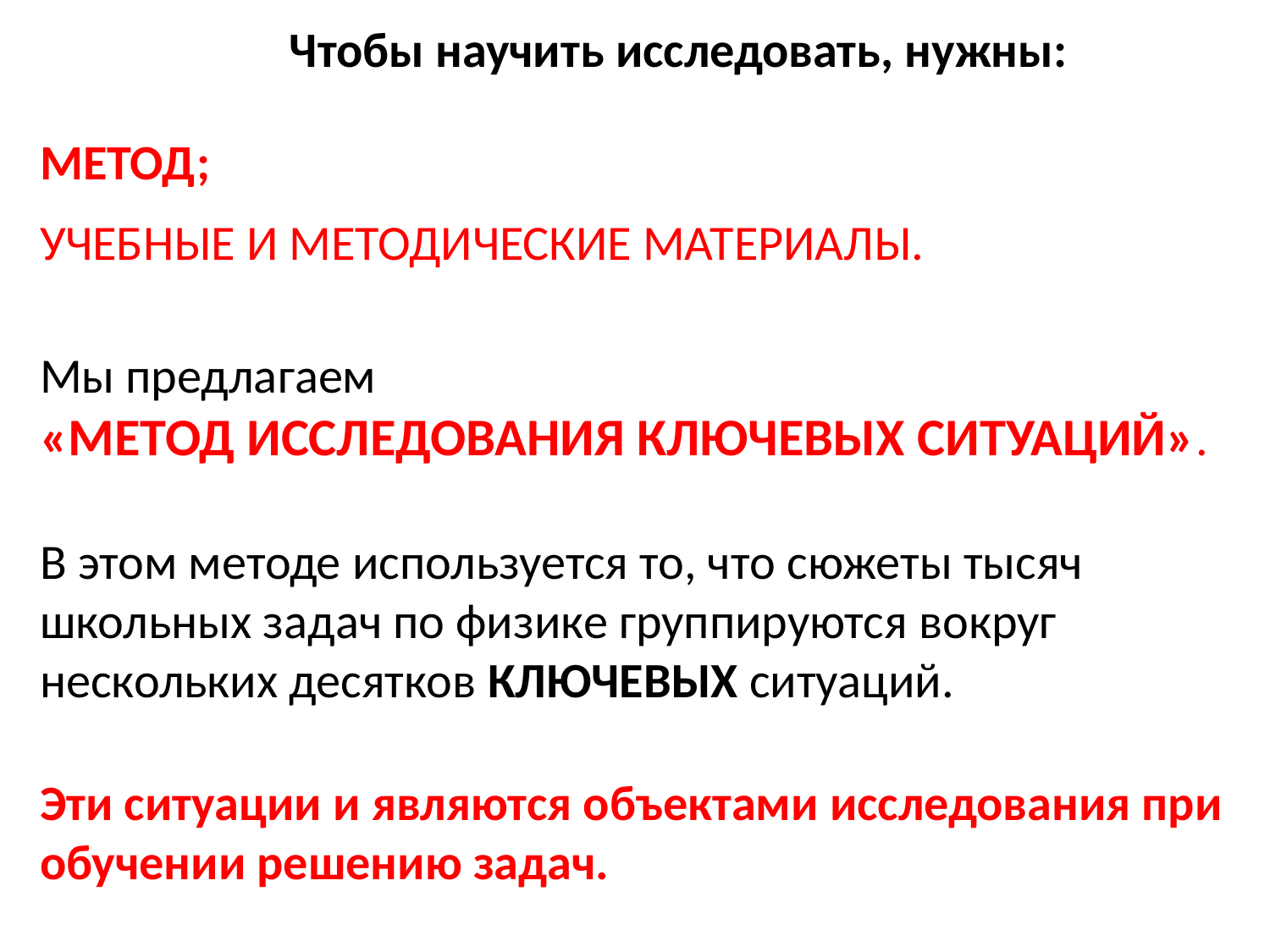

Чтобы научить исследовать, нужны:
МЕТОД;
УЧЕБНЫЕ И МЕТОДИЧЕСКИЕ МАТЕРИАЛЫ.
Мы предлагаем
«МЕТОД ИССЛЕДОВАНИЯ КЛЮЧЕВЫХ СИТУАЦИЙ».
В этом методе используется то, что сюжеты тысяч школьных задач по физике группируются вокруг нескольких десятков КЛЮЧЕВЫХ ситуаций.
Эти ситуации и являются объектами исследования при обучении решению задач.